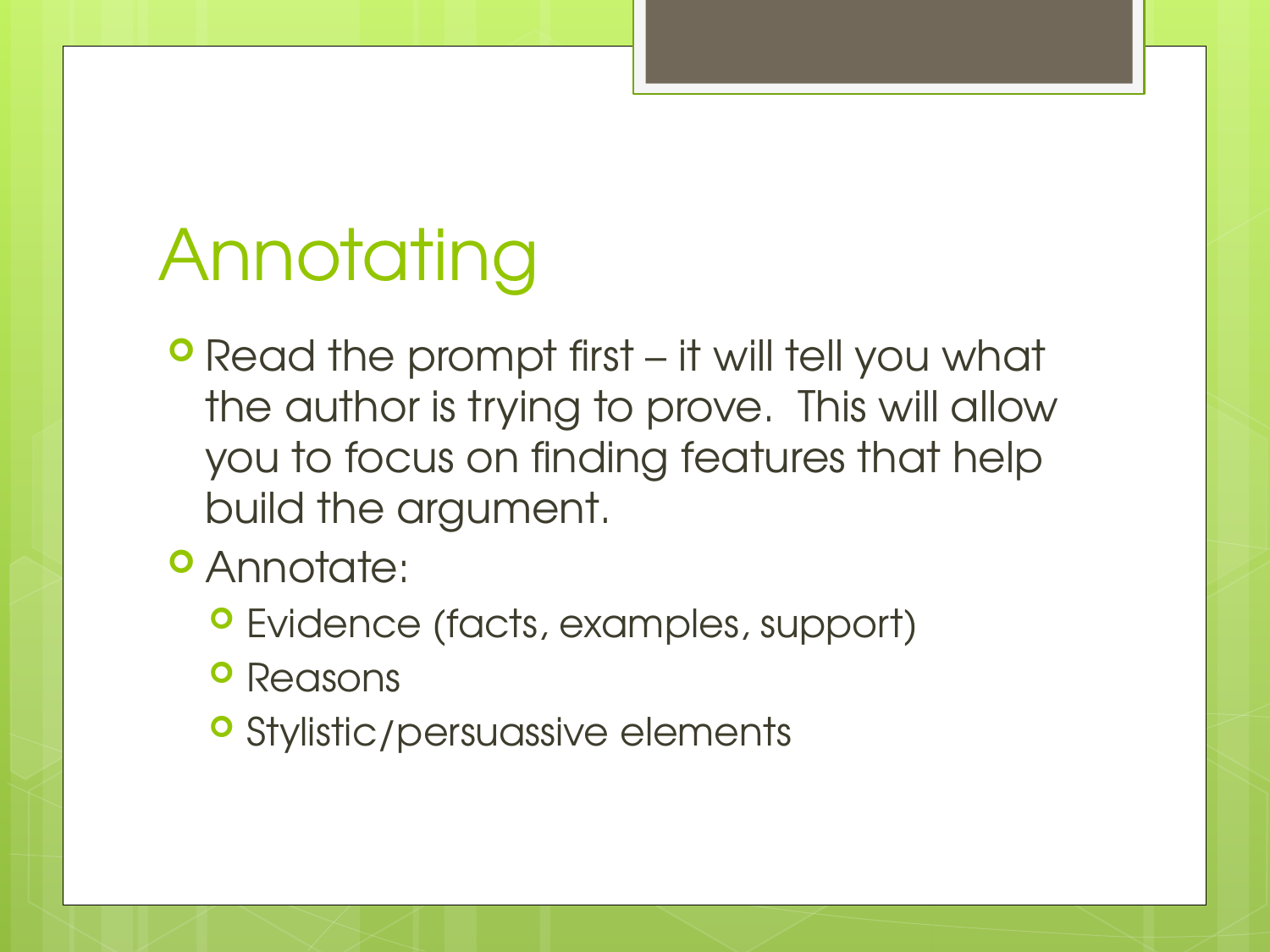

# Annotating
Read the prompt first – it will tell you what the author is trying to prove.  This will allow you to focus on finding features that help build the argument.
Annotate:
Evidence (facts, examples, support)
Reasons
Stylistic/persuassive elements